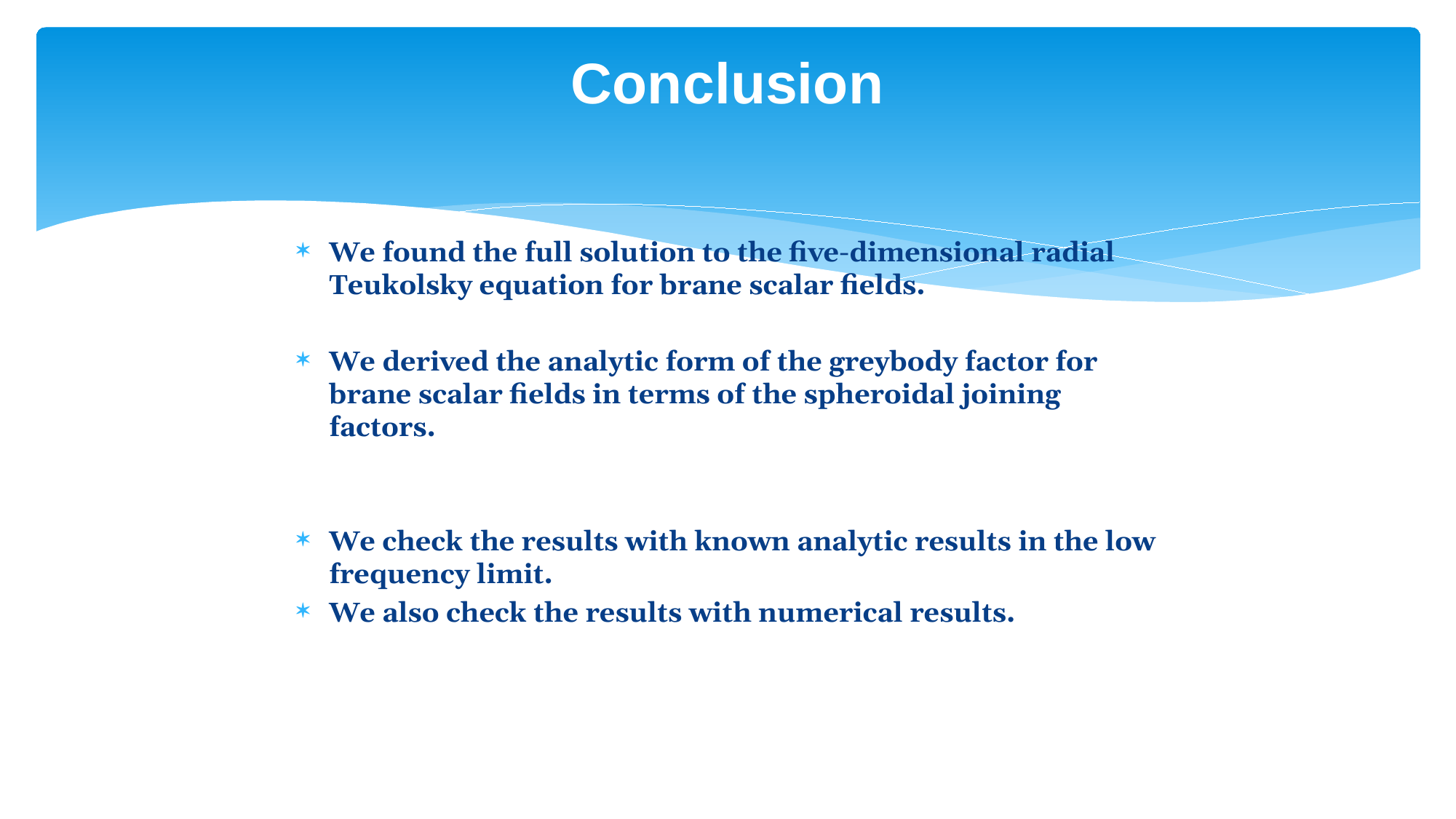

# Conclusion
We found the full solution to the five-dimensional radial Teukolsky equation for brane scalar fields.

We derived the analytic form of the greybody factor for brane scalar fields in terms of the spheroidal joining factors.

We check the results with known analytic results in the low frequency limit.
We also check the results with numerical results.